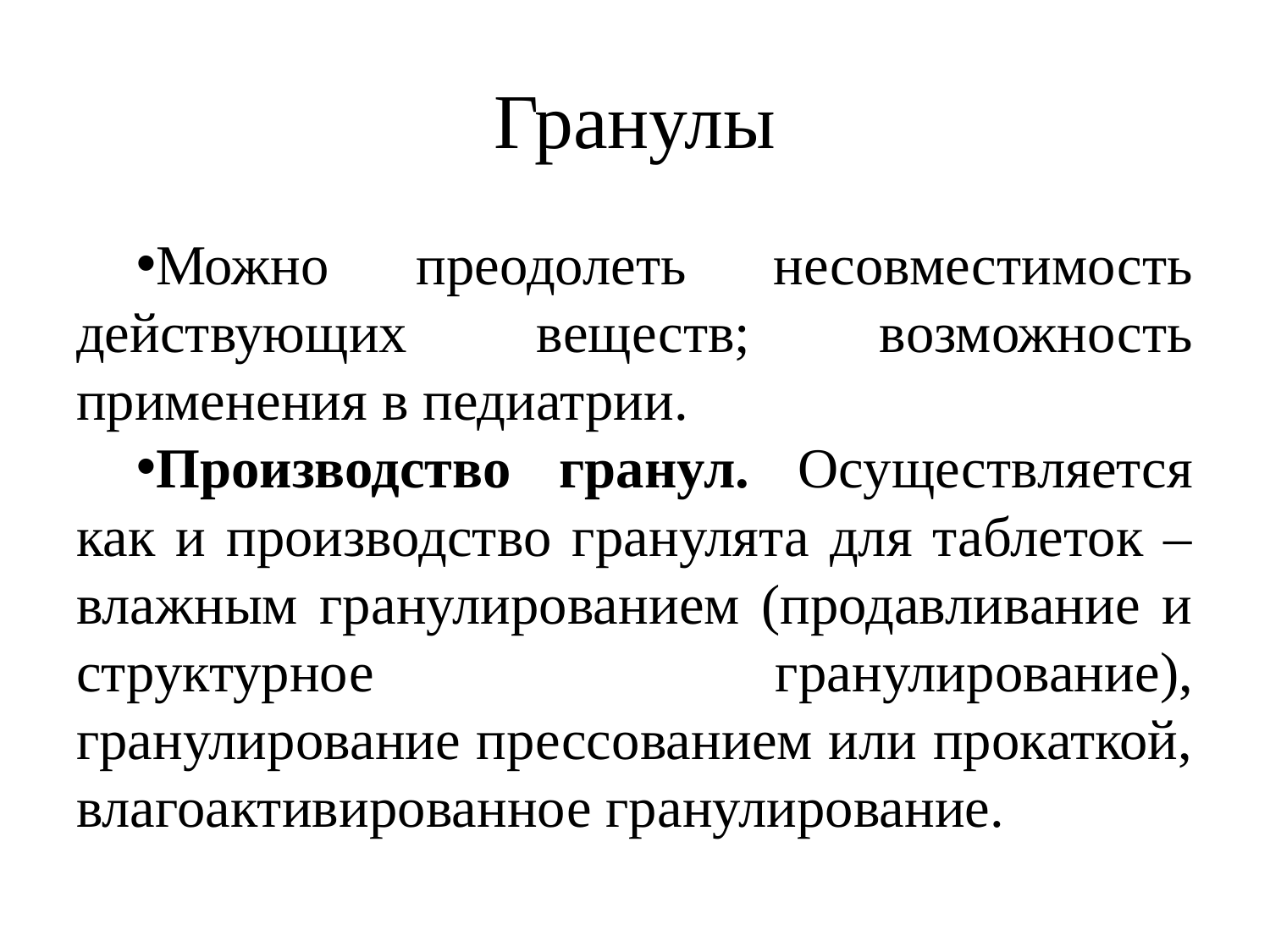

# Гранулы
Можно преодолеть несовместимость действующих веществ; возможность применения в педиатрии.
Производство гранул. Осуществляется как и производство гранулята для таблеток – влажным гранулированием (продавливание и структурное гранулирование), гранулирование прессованием или прокаткой, влагоактивированное гранулирование.